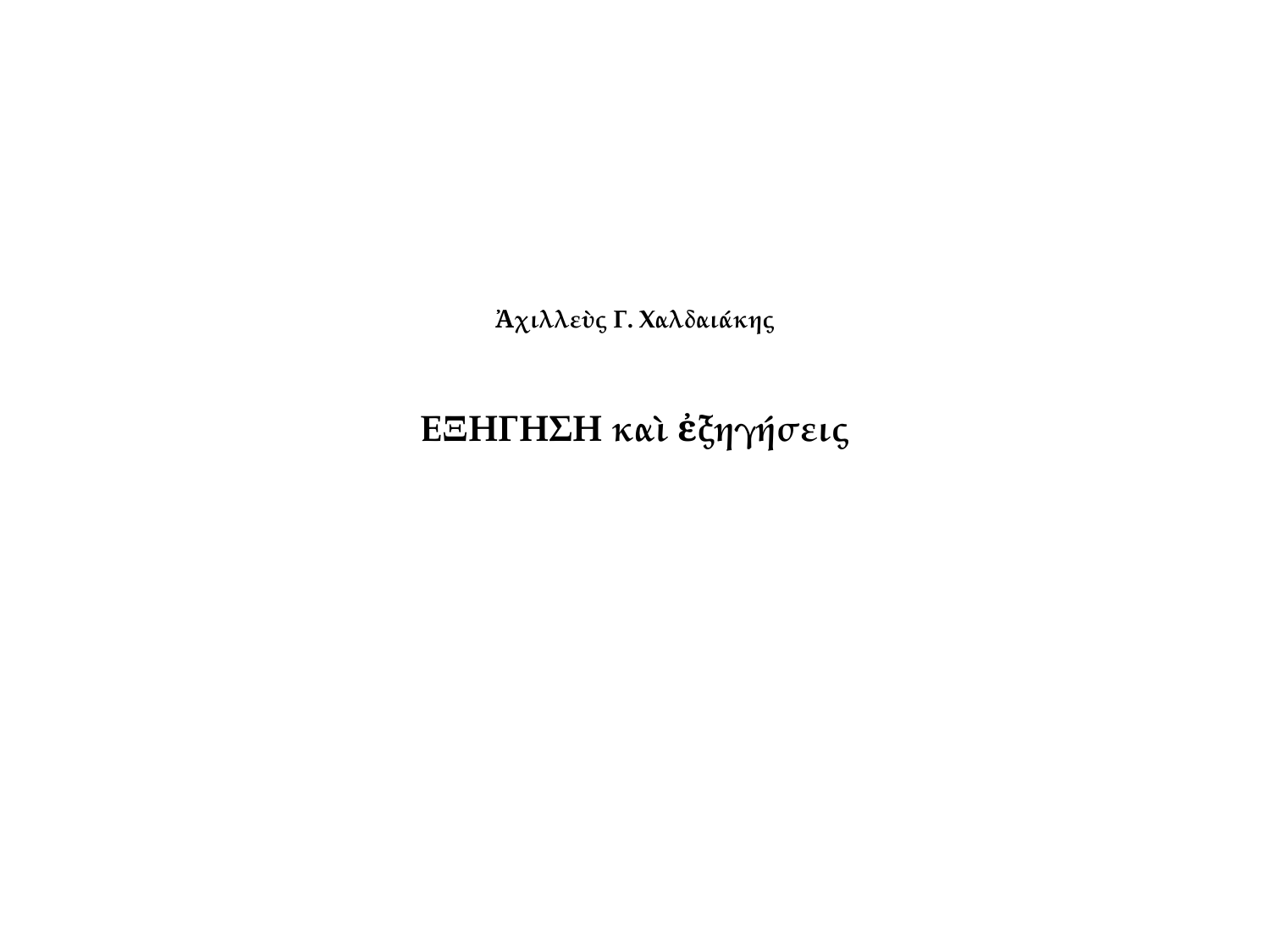

# Ἀχιλλεὺς Γ. Χαλδαιάκης ΕΞΗΓΗΣΗ καὶ ἐξηγήσεις